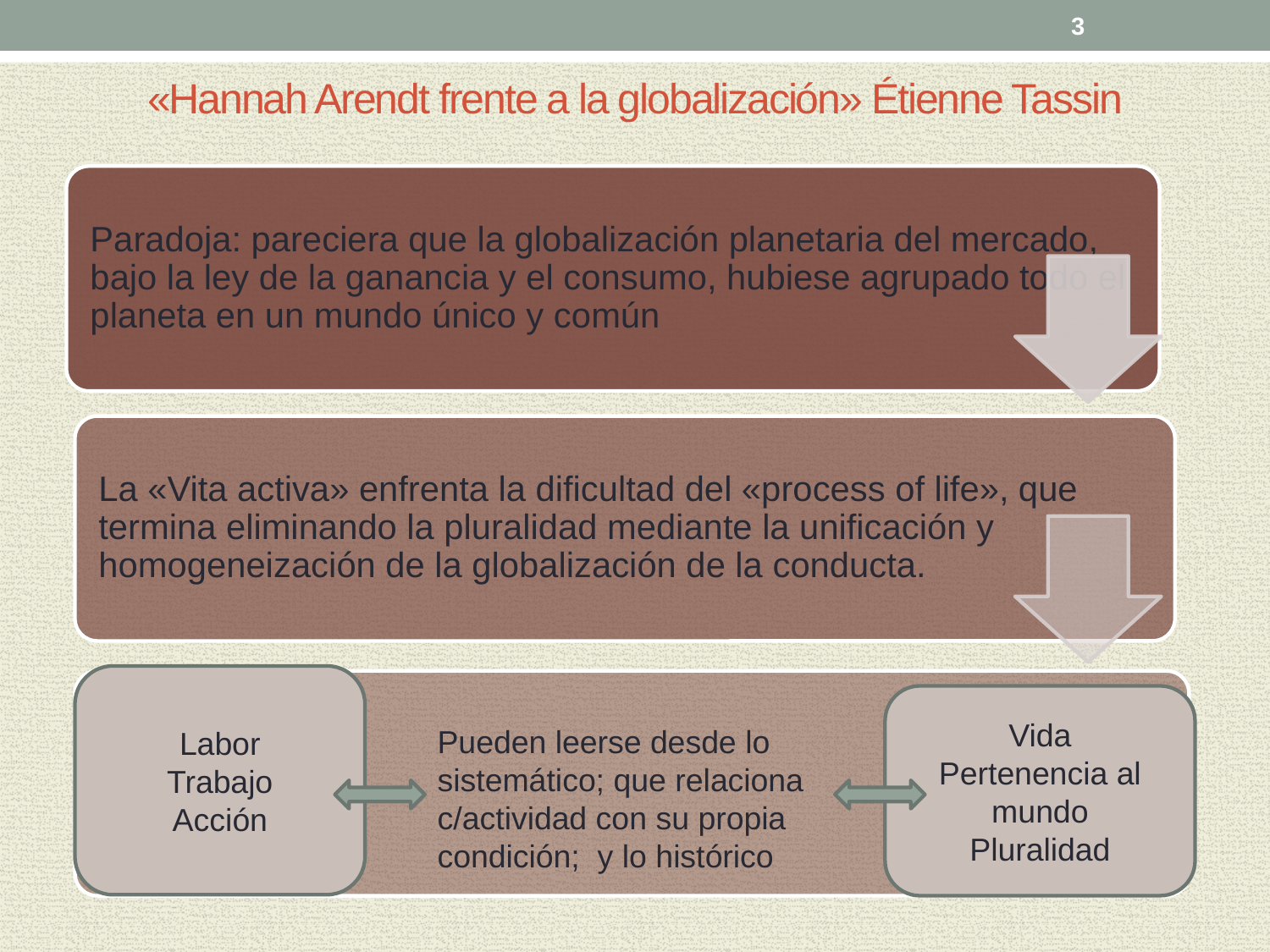

3
# «Hannah Arendt frente a la globalización» Étienne Tassin
Paradoja: pareciera que la globalización planetaria del mercado, bajo la ley de la ganancia y el consumo, hubiese agrupado todo el planeta en un mundo único y común
La «Vita activa» enfrenta la dificultad del «process of life», que termina eliminando la pluralidad mediante la unificación y homogeneización de la globalización de la conducta.

Labor
Trabajo
Acción
Vida
Pertenencia al mundo
Pluralidad
Pueden leerse desde lo sistemático; que relaciona c/actividad con su propia condición;  y lo histórico